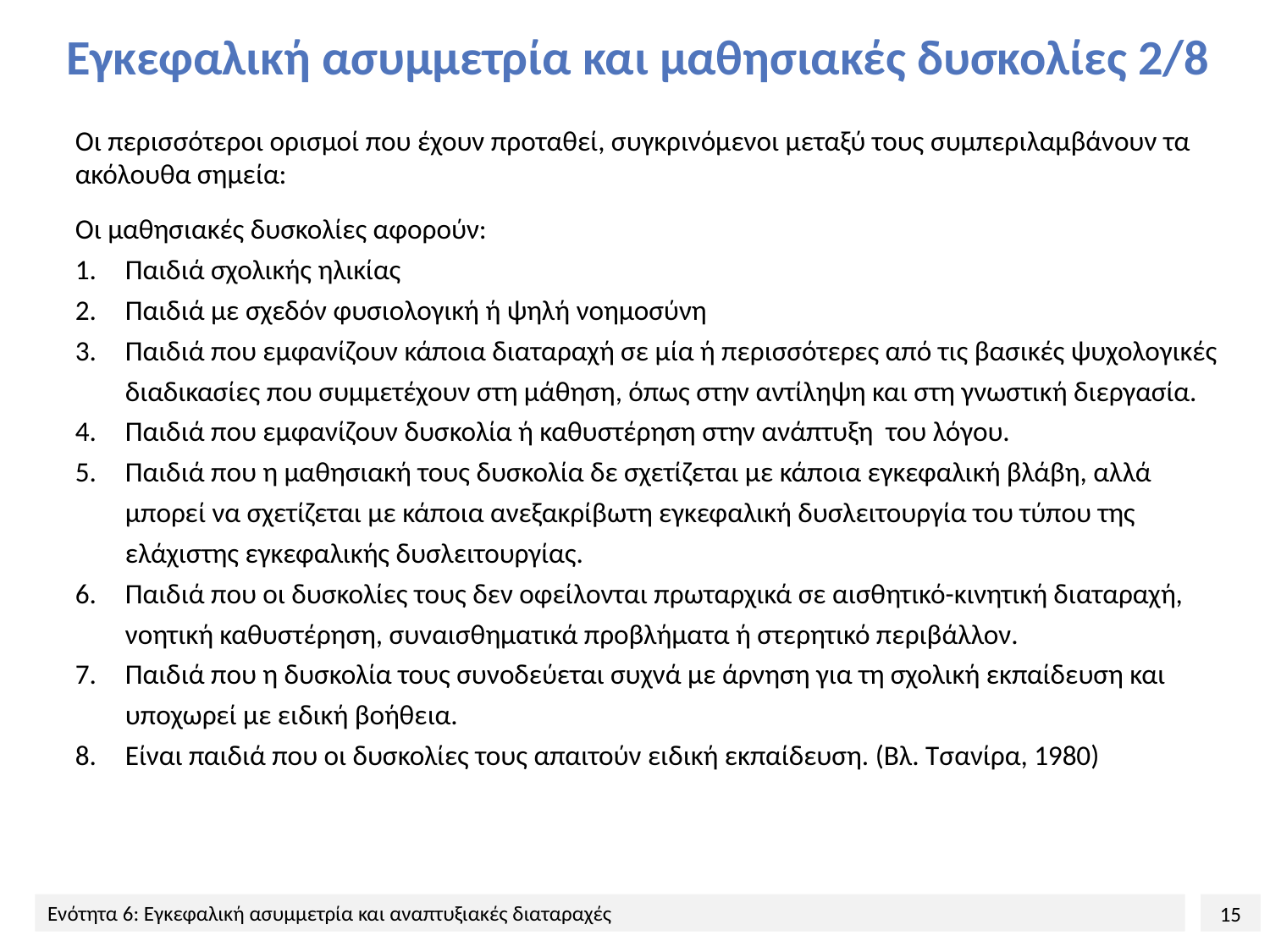

# Εγκεφαλική ασυμμετρία και μαθησιακές δυσκολίες 2/8
Οι περισσότεροι ορισμοί που έχουν προταθεί, συγκρινόμενοι μεταξύ τους συμπεριλαμβάνουν τα ακόλουθα σημεία:
Οι μαθησιακές δυσκολίες αφορούν:
Παιδιά σχολικής ηλικίας
Παιδιά με σχεδόν φυσιολογική ή ψηλή νοημοσύνη
Παιδιά που εμφανίζουν κάποια διαταραχή σε μία ή περισσότερες από τις βασικές ψυχολογικές διαδικασίες που συμμετέχουν στη μάθηση, όπως στην αντίληψη και στη γνωστική διεργασία.
Παιδιά που εμφανίζουν δυσκολία ή καθυστέρηση στην ανάπτυξη  του λόγου.
Παιδιά που η μαθησιακή τους δυσκολία δε σχετίζεται με κάποια εγκεφαλική βλάβη, αλλά μπορεί να σχετίζεται με κάποια ανεξακρίβωτη εγκεφαλική δυσλειτουργία του τύπου της ελάχιστης εγκεφαλικής δυσλειτουργίας.
Παιδιά που οι δυσκολίες τους δεν οφείλονται πρωταρχικά σε αισθητικό-κινητική διαταραχή, νοητική καθυστέρηση, συναισθηματικά προβλήματα ή στερητικό περιβάλλον.
Παιδιά που η δυσκολία τους συνοδεύεται συχνά με άρνηση για τη σχολική εκπαίδευση και υποχωρεί με ειδική βοήθεια.
Είναι παιδιά που οι δυσκολίες τους απαιτούν ειδική εκπαίδευση. (Βλ. Τσανίρα, 1980)